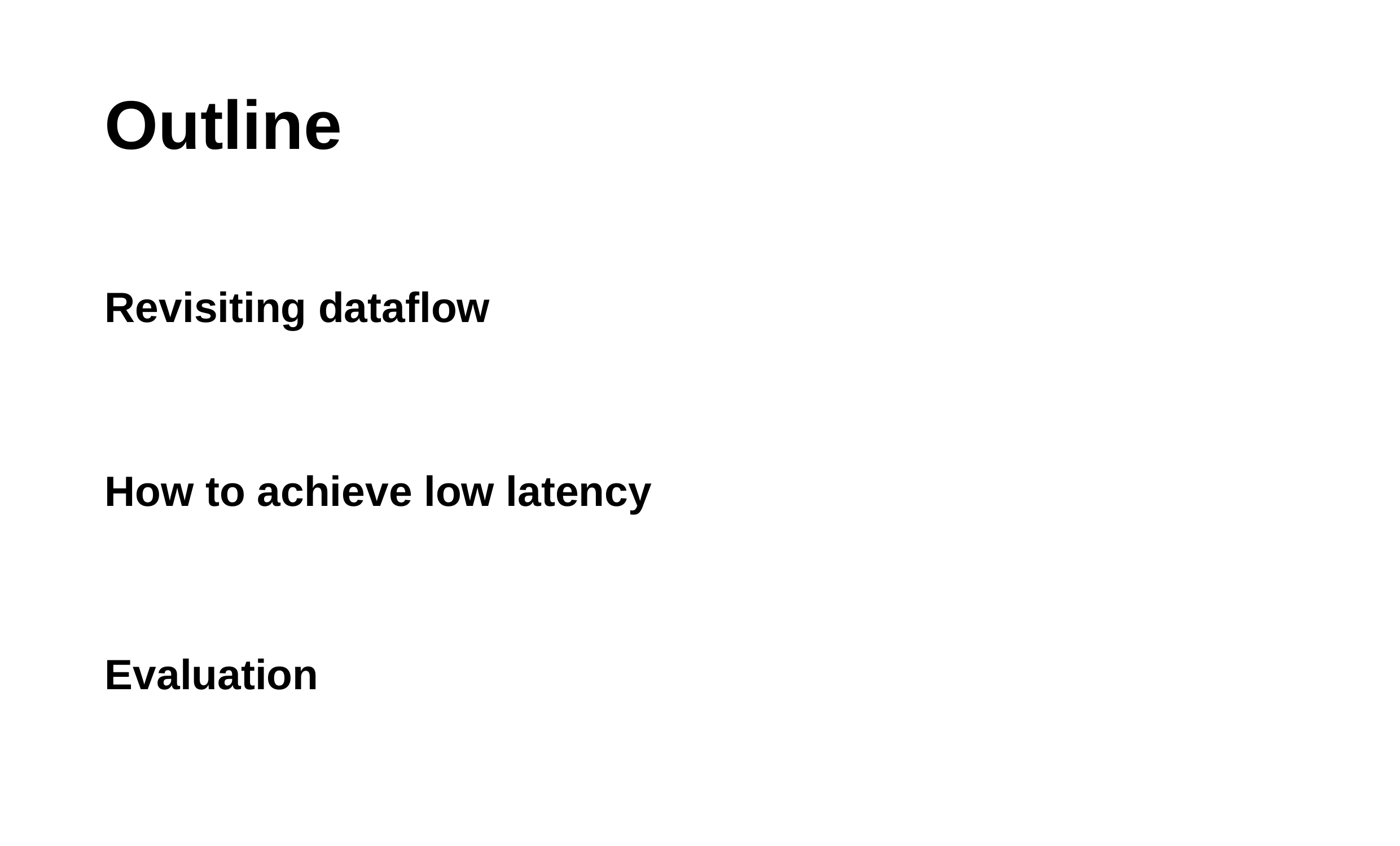

# Outline
Revisiting dataflow

How to achieve low latency

Evaluation